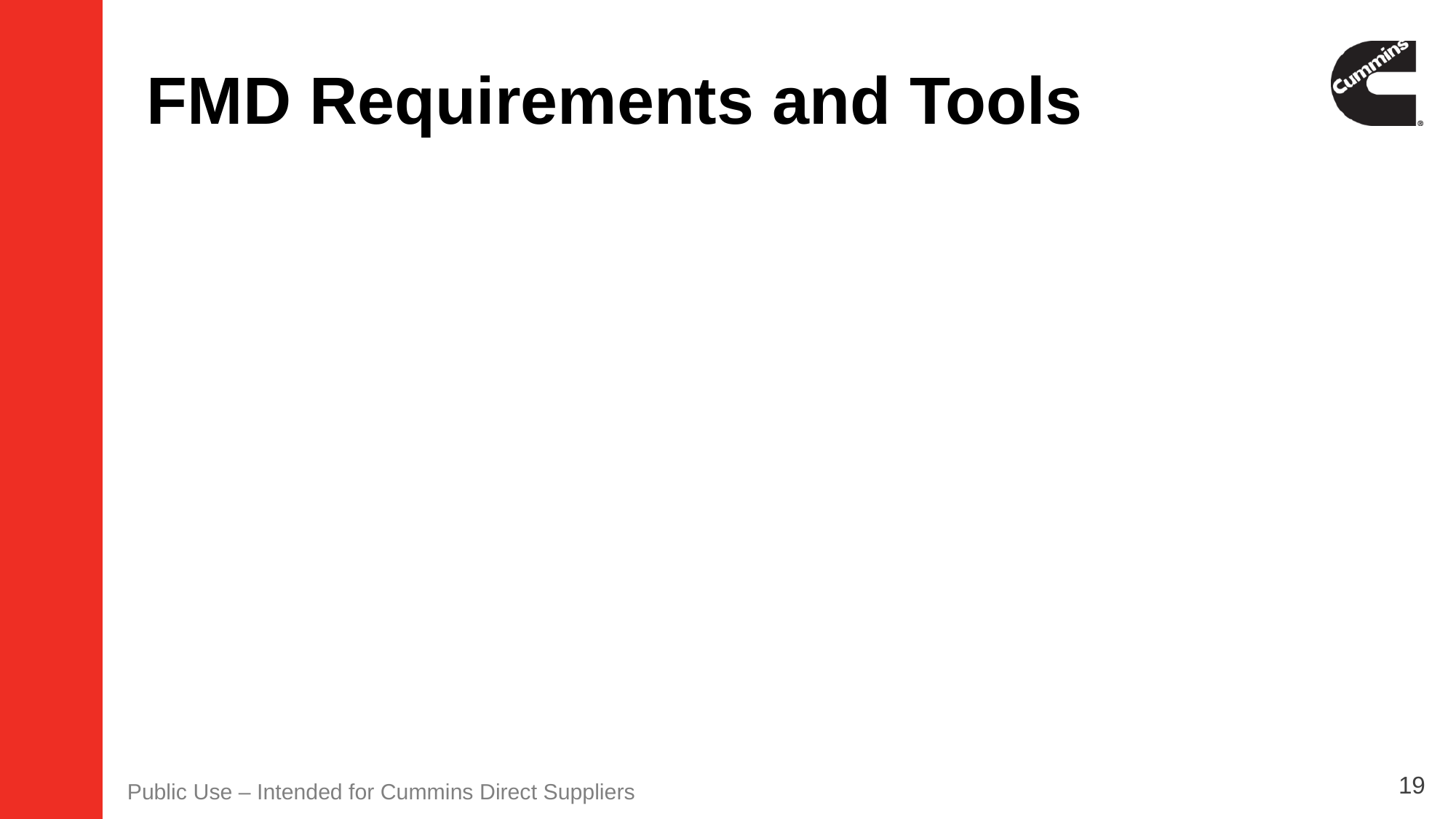

# FMD Requirements and Tools
19
Public Use – Intended for Cummins Direct Suppliers